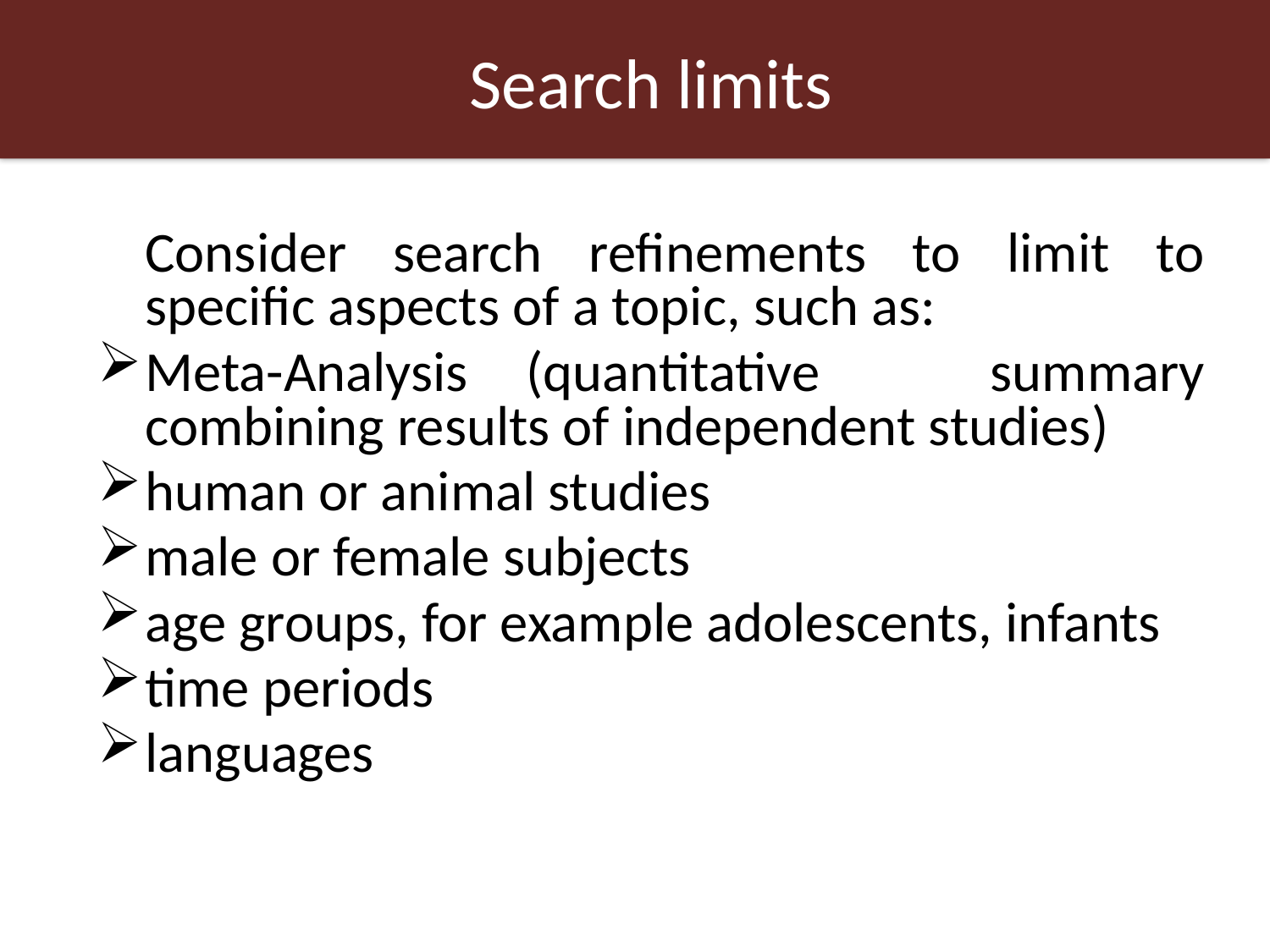

# Search limits
	Consider search refinements to limit to specific aspects of a topic, such as:
Meta-Analysis	(quantitative summary combining results of independent studies)
human or animal studies
male or female subjects
age groups, for example adolescents, infants
time periods
languages